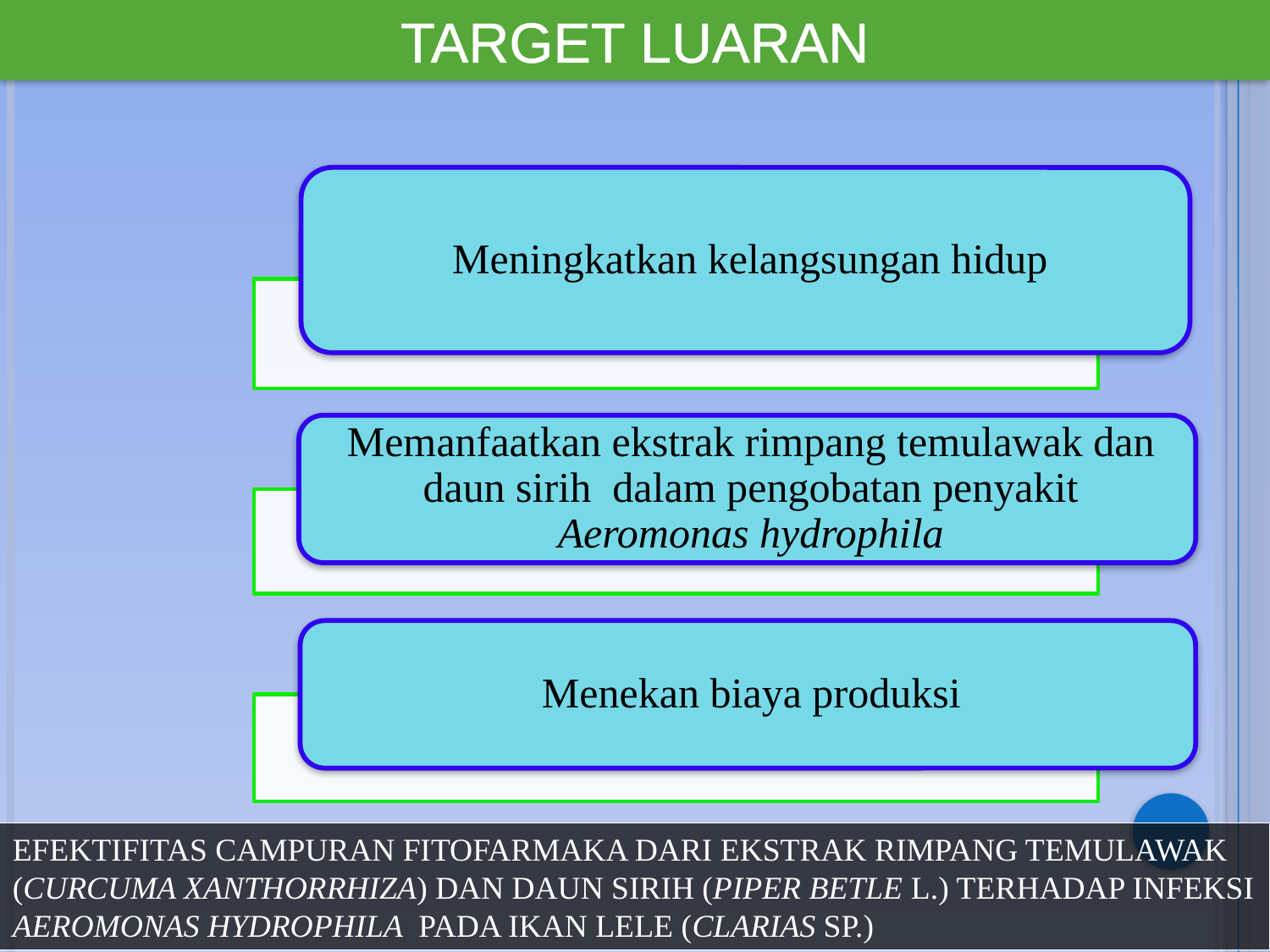

TARGET LUARAN
Meningkatkan kelangsungan hidup
Memanfaatkan ekstrak rimpang temulawak dan daun sirih  dalam pengobatan penyakit Aeromonas hydrophila
Menekan biaya produksi
Efektifitas Campuran Fitofarmaka dari Ekstrak Rimpang Temulawak (Curcuma xanthorrhiza) dan Daun Sirih (Piper betle L.) terhadap Infeksi Aeromonas hydrophila  pada Ikan Lele (Clarias sp.)